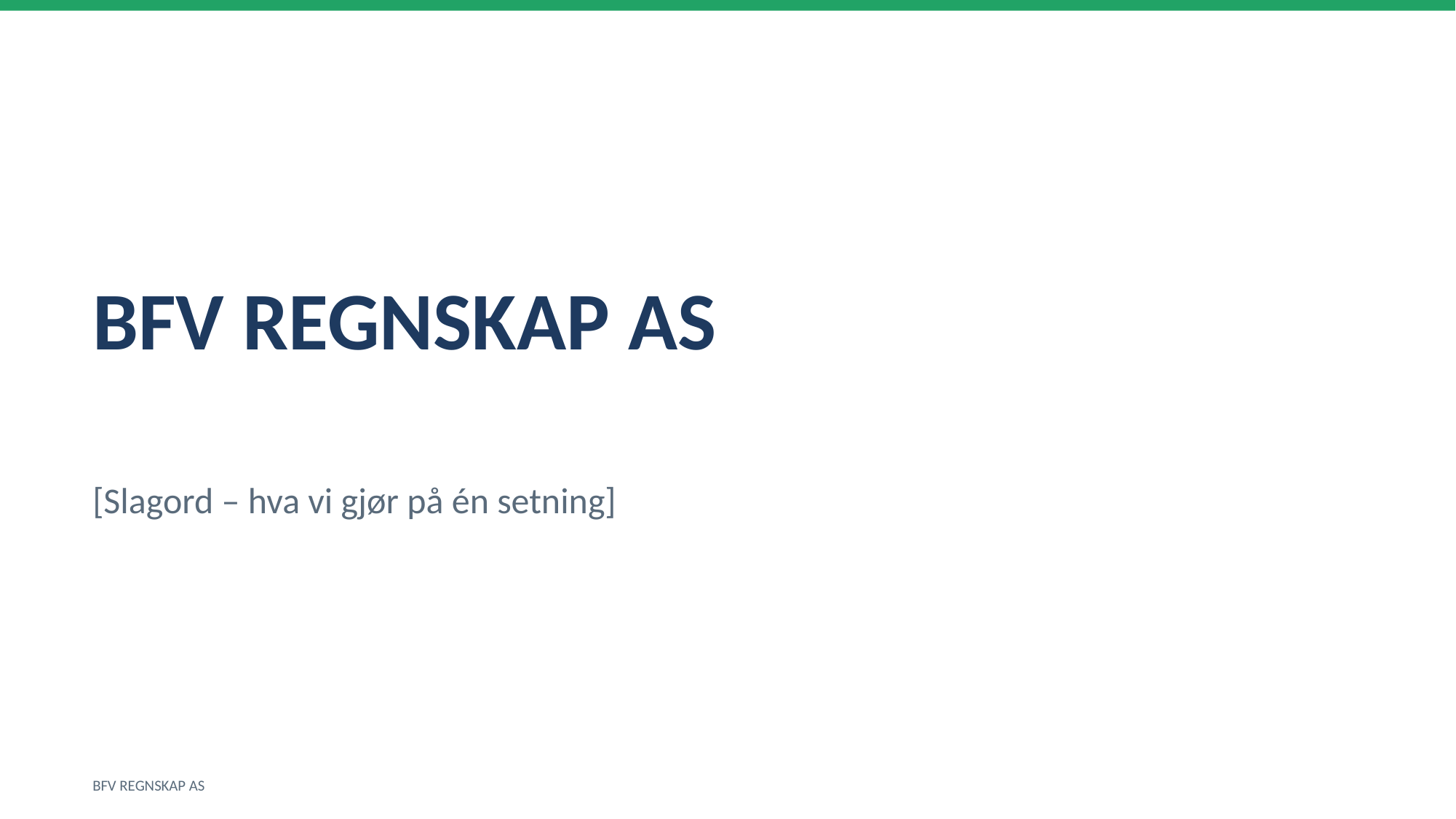

BFV REGNSKAP AS
[Slagord – hva vi gjør på én setning]
BFV REGNSKAP AS